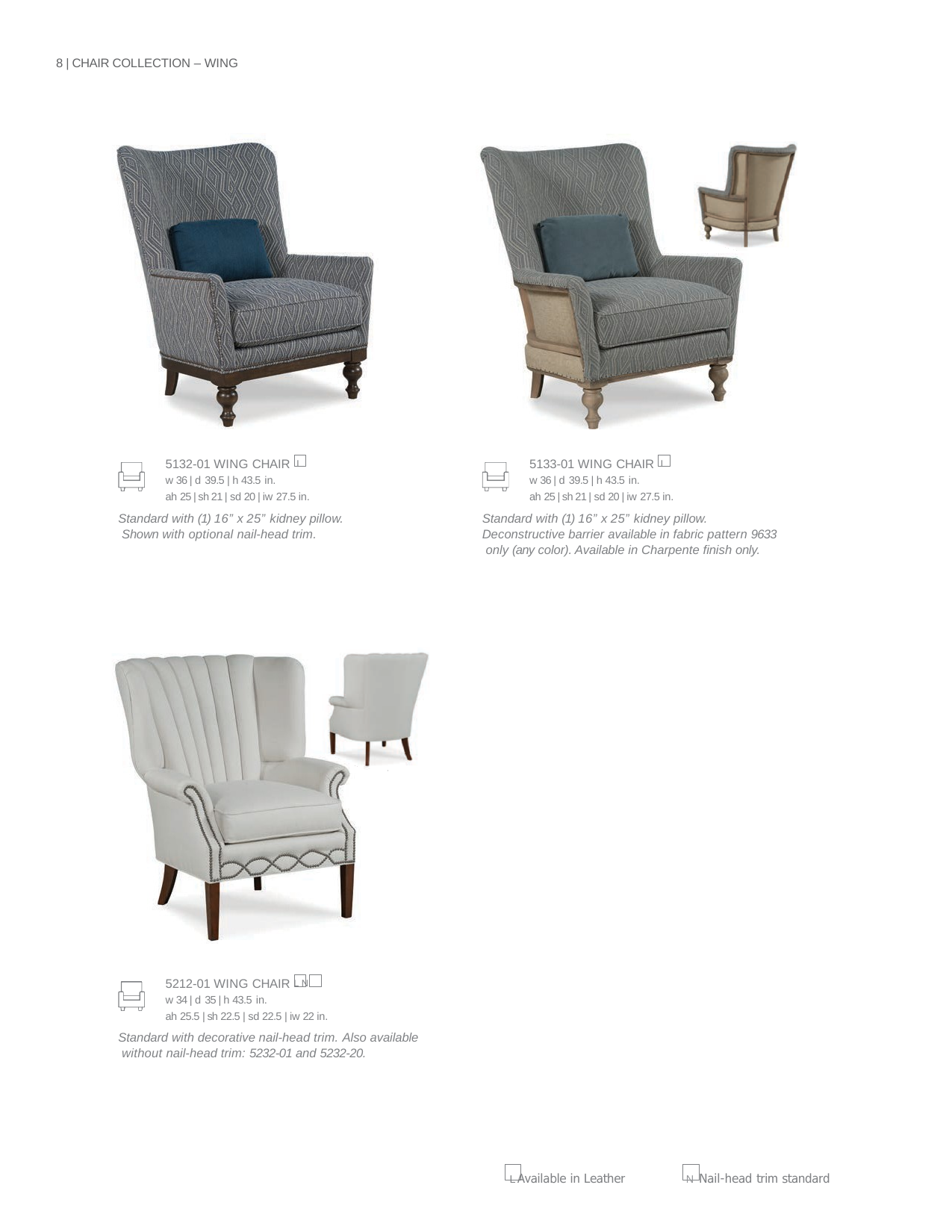

8 | CHAIR COLLECTION – WING

| 5132-01 WING CHAIR L w 36 | d 39.5 | h 43.5 in. ah 25 | sh 21 | sd 20 | iw 27.5 in. |
| --- |
| Standard with (1) 16” x 25” kidney pillow. Shown with optional nail-head trim. |
| 5133-01 WING CHAIR L w 36 | d 39.5 | h 43.5 in. ah 25 | sh 21 | sd 20 | iw 27.5 in. |
| --- |
| Standard with (1) 16” x 25” kidney pillow. Deconstructive barrier available in fabric pattern 9633 only (any color). Available in Charpente finish only. |

| 5212-01 WING CHAIR L N w 34 | d 35 | h 43.5 in. ah 25.5 | sh 22.5 | sd 22.5 | iw 22 in. |
| --- |
| Standard with decorative nail-head trim. Also available without nail-head trim: 5232-01 and 5232-20. |

L Available in Leather
N Nail-head trim standard